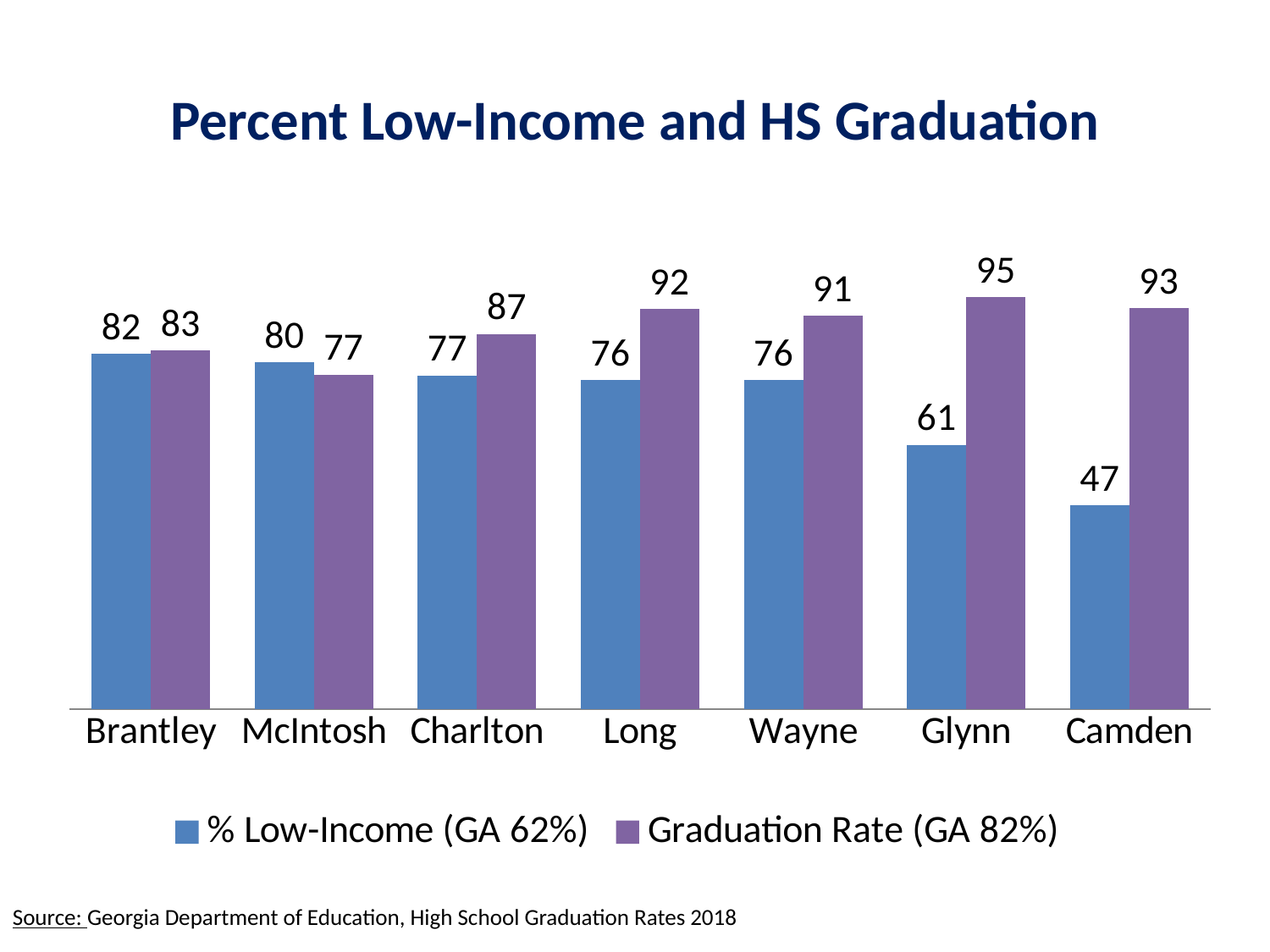

# Percent Low-Income and HS Graduation

### Chart

| Category | % Low-Income (GA 62%) | Graduation Rate (GA 82%) |
|---|---|---|
| Brantley | 82.0 | 82.8 |
| McIntosh | 80.0 | 77.19 |
| Charlton | 77.0 | 86.55 |
| Long | 76.0 | 92.37 |
| Wayne | 76.0 | 90.83 |
| Glynn | 61.0 | 95.07 |
| Camden | 47.0 | 92.57 |
Source: Georgia Department of Education, High School Graduation Rates 2018